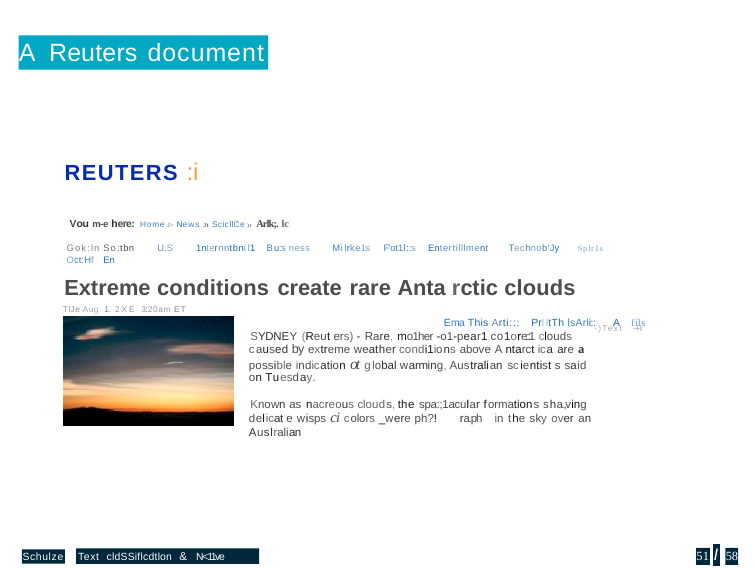

# A  Reuters document
REUTERS :i
Vou m-e here:  Home J>  News Jt  ScicllCe )t  Arlk;. lc

Gok:ln So:tbn       U.S       1nternntbnil1     Bu:s ness       Milrke1s      F'ot1l::s       Entertilllment      Technob'Jy       Splr1s        Oct:Hf  En
Extreme conditions create rare Anta rctic clouds
TlJe Aug  1. 2XE 3:20am ET
Ema This Arti:::   PrlltTh lsArli::      A     fils

-)Text   -+I
SYDNEY (Reut ers) - Rare, mo1her -o1-pear1 co1ore:::1 clouds
caused by extreme weather condi1ions above A ntarct ica are a possible indication ot global warming,Australian scientist s said on Tuesday.
Known as nacreous clouds,the spa:;1acular formations sha.,ving delicat e wisps ci colors _were ph?!   ra.ph     in the sky over an Auslralian
51 I 58

Schulze    Text  cldSSiflcdtlon  &  N<11ve  B<1yes